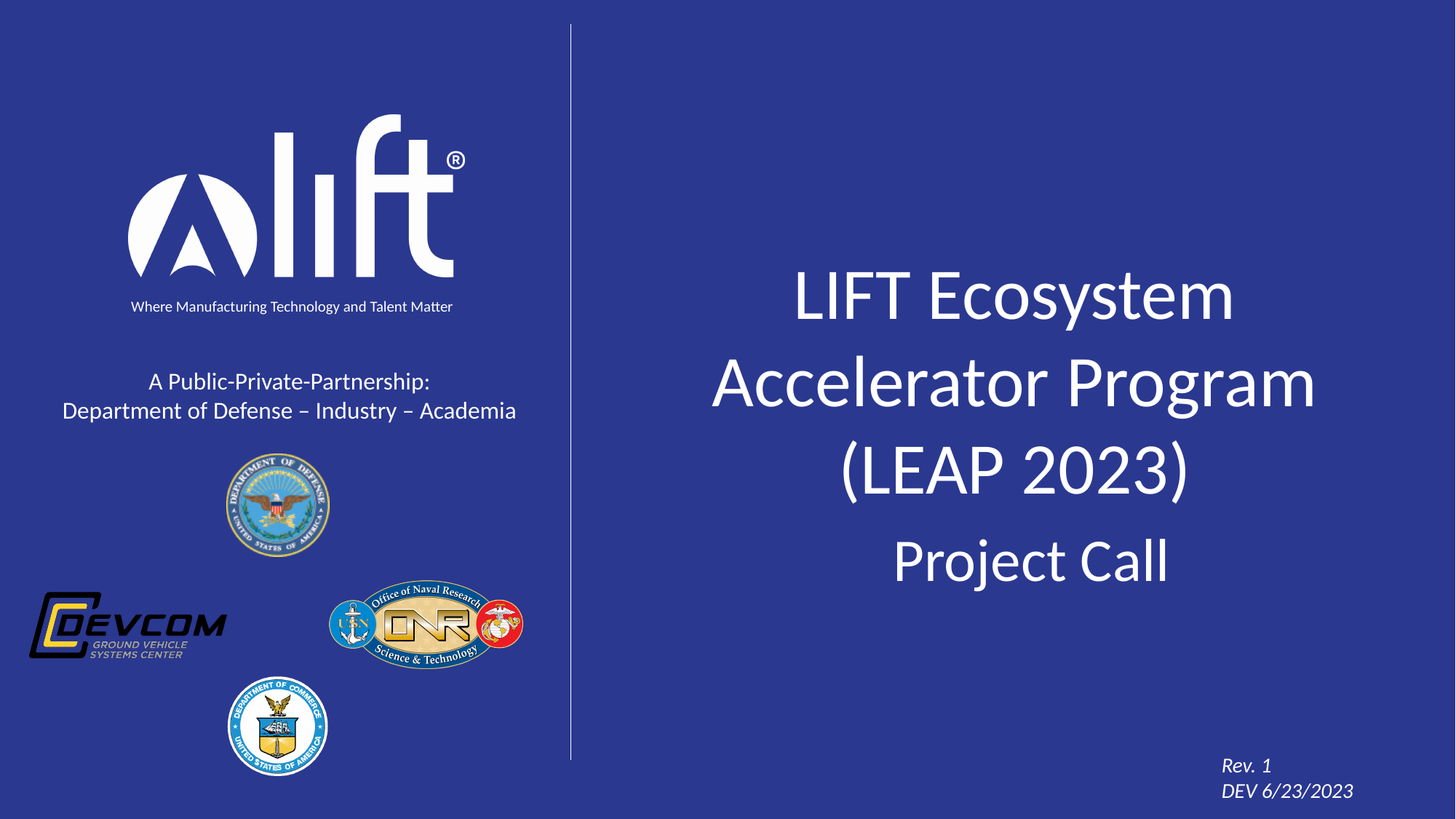

LIFT Ecosystem Accelerator Program (LEAP 2023)
  Project Call
Rev. 1
DEV 6/23/2023